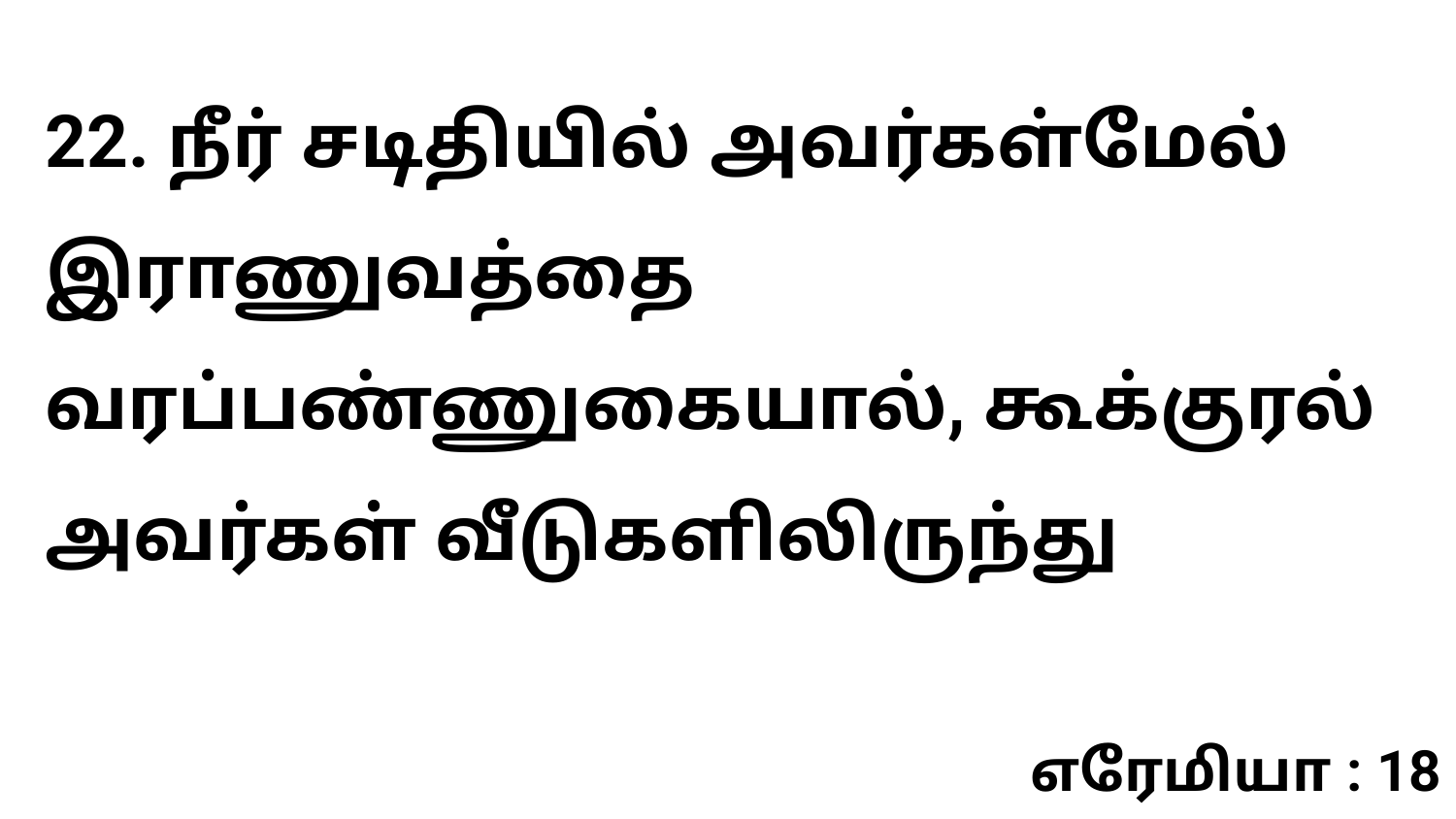

22. நீர் சடிதியில் அவர்கள்மேல் இராணுவத்தை வரப்பண்ணுகையால், கூக்குரல் அவர்கள் வீடுகளிலிருந்து
எரேமியா : 18